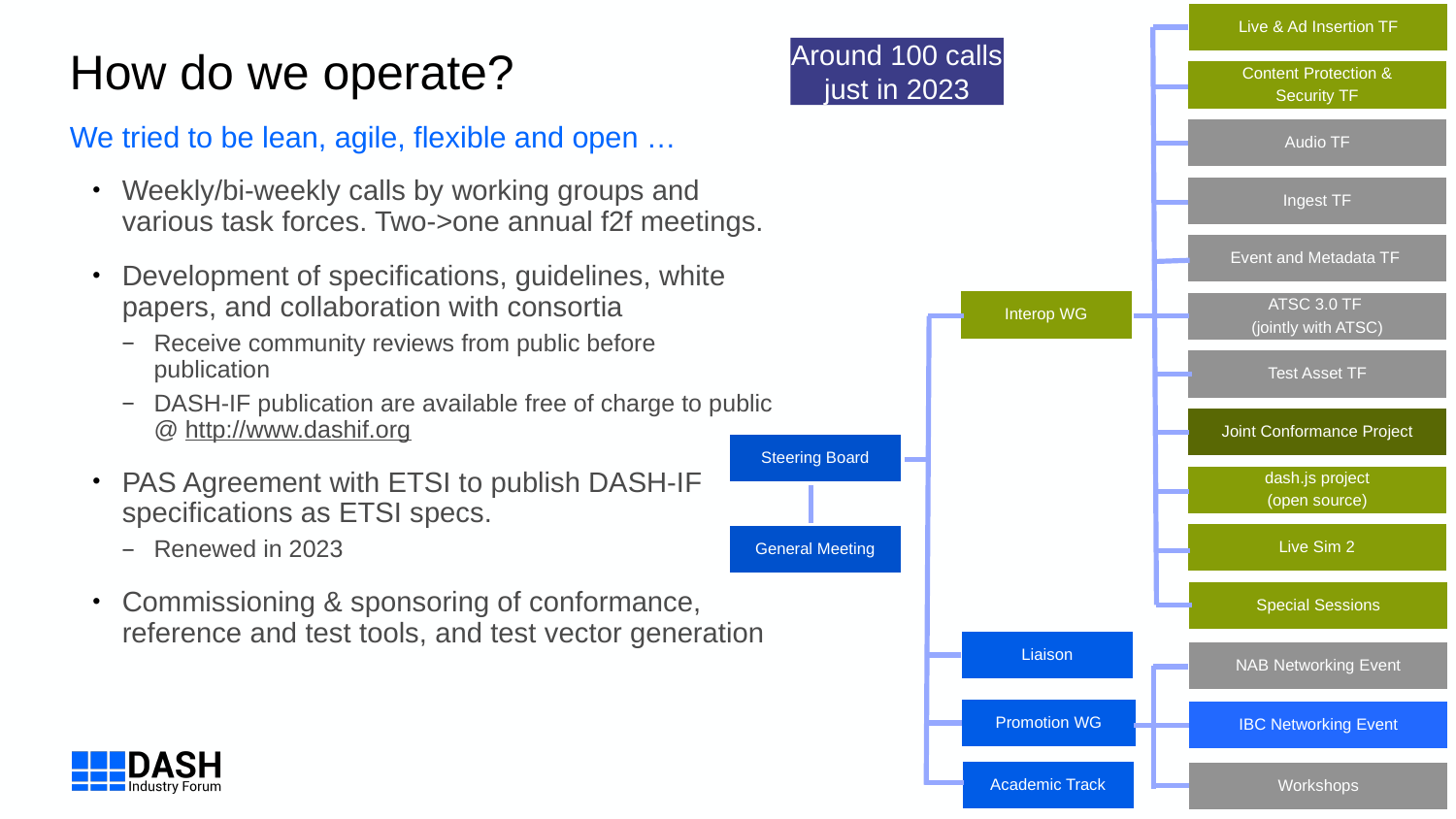

Live & Ad Insertion TF
# How do we operate?
Around 100 calls
just in 2023
Content Protection &
Security TF
We tried to be lean, agile, flexible and open …
Audio TF
Weekly/bi-weekly calls by working groups and various task forces. Two->one annual f2f meetings.
Development of specifications, guidelines, white papers, and collaboration with consortia
Receive community reviews from public before publication
DASH-IF publication are available free of charge to public @ http://www.dashif.org
PAS Agreement with ETSI to publish DASH-IF specifications as ETSI specs.
Renewed in 2023
Commissioning & sponsoring of conformance, reference and test tools, and test vector generation

Ingest TF
Event and Metadata TF
Interop WG
ATSC 3.0 TF
(jointly with ATSC)
Test Asset TF
Joint Conformance Project
Steering Board
dash.js project
(open source)
Live Sim 2
General Meeting
Special Sessions
Liaison
NAB Networking Event
Promotion WG
IBC Networking Event
Academic Track
Workshops